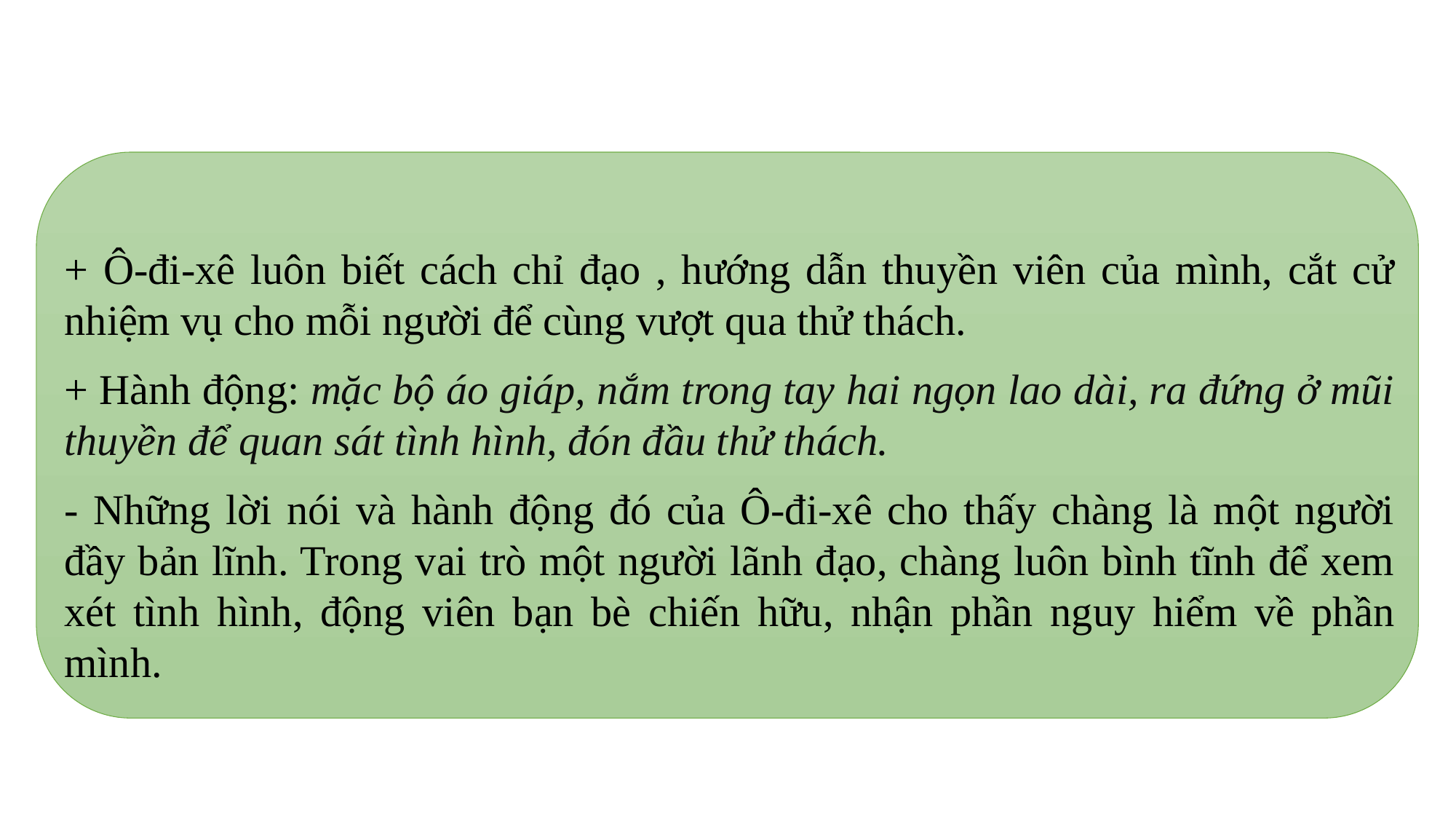

+ Ô-đi-xê luôn biết cách chỉ đạo , hướng dẫn thuyền viên của mình, cắt cử nhiệm vụ cho mỗi người để cùng vượt qua thử thách.
+ Hành động: mặc bộ áo giáp, nắm trong tay hai ngọn lao dài, ra đứng ở mũi thuyền để quan sát tình hình, đón đầu thử thách.
- Những lời nói và hành động đó của Ô-đi-xê cho thấy chàng là một người đầy bản lĩnh. Trong vai trò một người lãnh đạo, chàng luôn bình tĩnh để xem xét tình hình, động viên bạn bè chiến hữu, nhận phần nguy hiểm về phần mình.